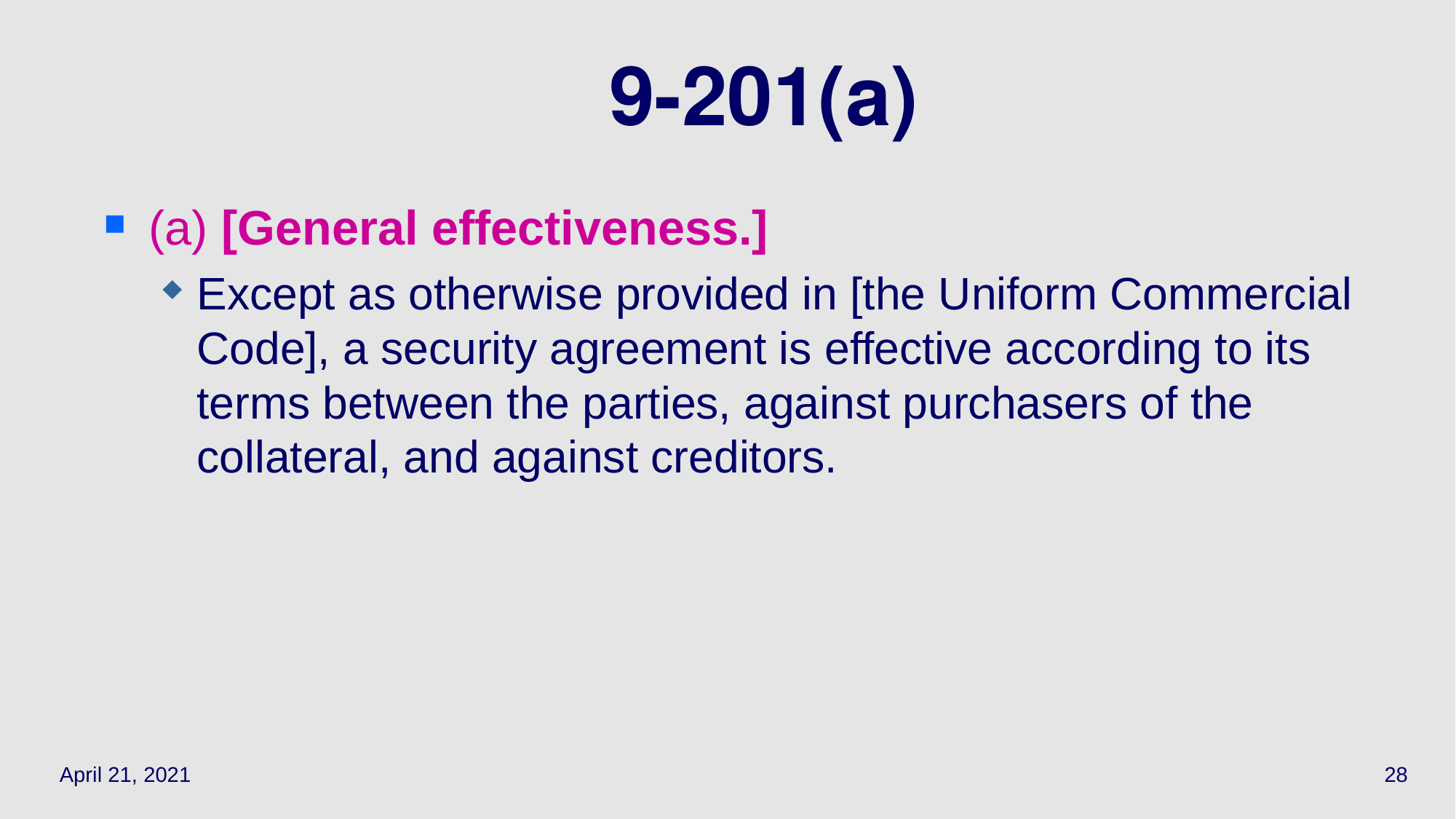

# 9-201(a)
(a) [General effectiveness.]
Except as otherwise provided in [the Uniform Commercial Code], a security agreement is effective according to its terms between the parties, against purchasers of the collateral, and against creditors.
April 21, 2021
28